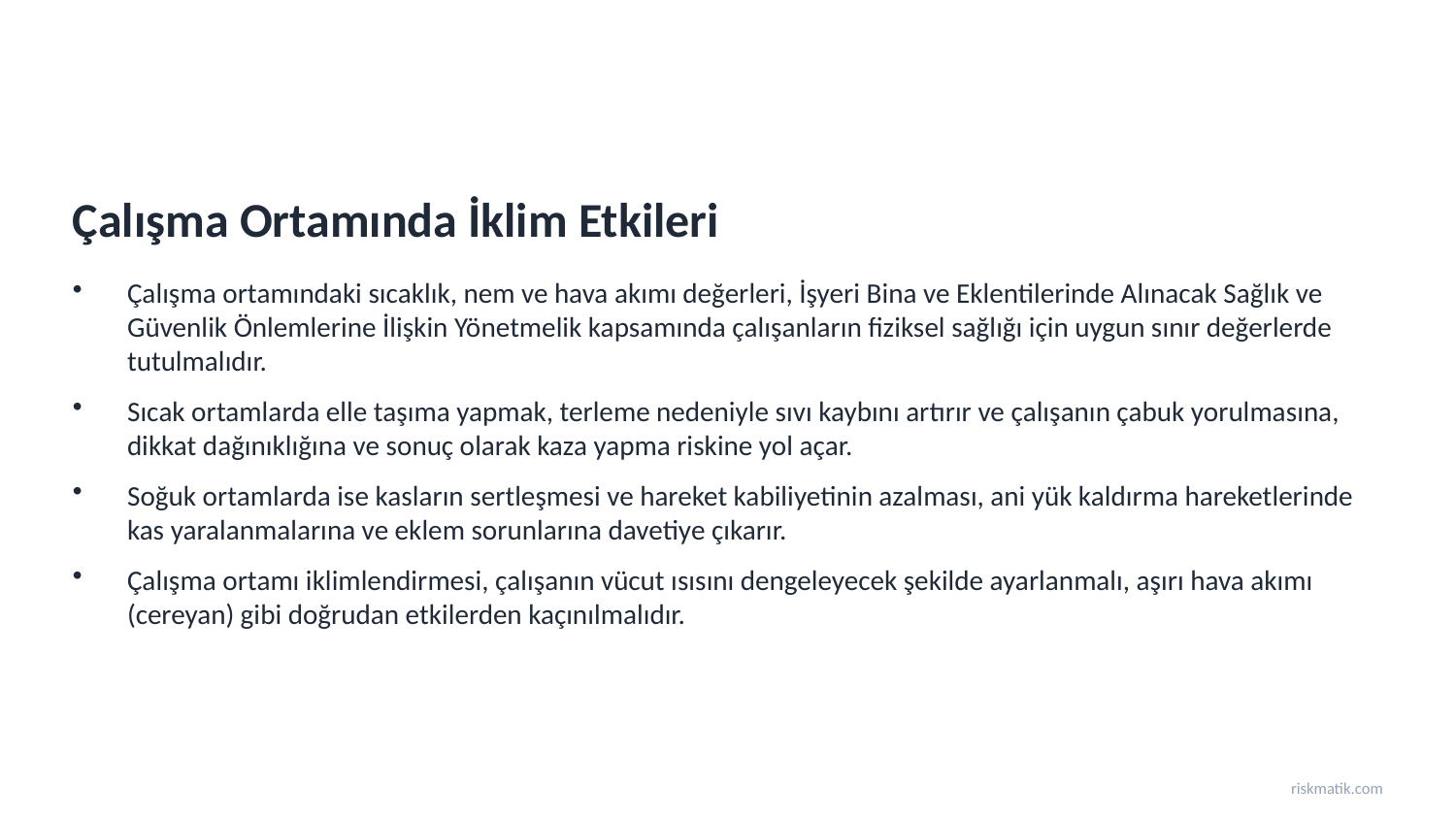

Çalışma Ortamında İklim Etkileri
Çalışma ortamındaki sıcaklık, nem ve hava akımı değerleri, İşyeri Bina ve Eklentilerinde Alınacak Sağlık ve Güvenlik Önlemlerine İlişkin Yönetmelik kapsamında çalışanların fiziksel sağlığı için uygun sınır değerlerde tutulmalıdır.
Sıcak ortamlarda elle taşıma yapmak, terleme nedeniyle sıvı kaybını artırır ve çalışanın çabuk yorulmasına, dikkat dağınıklığına ve sonuç olarak kaza yapma riskine yol açar.
Soğuk ortamlarda ise kasların sertleşmesi ve hareket kabiliyetinin azalması, ani yük kaldırma hareketlerinde kas yaralanmalarına ve eklem sorunlarına davetiye çıkarır.
Çalışma ortamı iklimlendirmesi, çalışanın vücut ısısını dengeleyecek şekilde ayarlanmalı, aşırı hava akımı (cereyan) gibi doğrudan etkilerden kaçınılmalıdır.
riskmatik.com